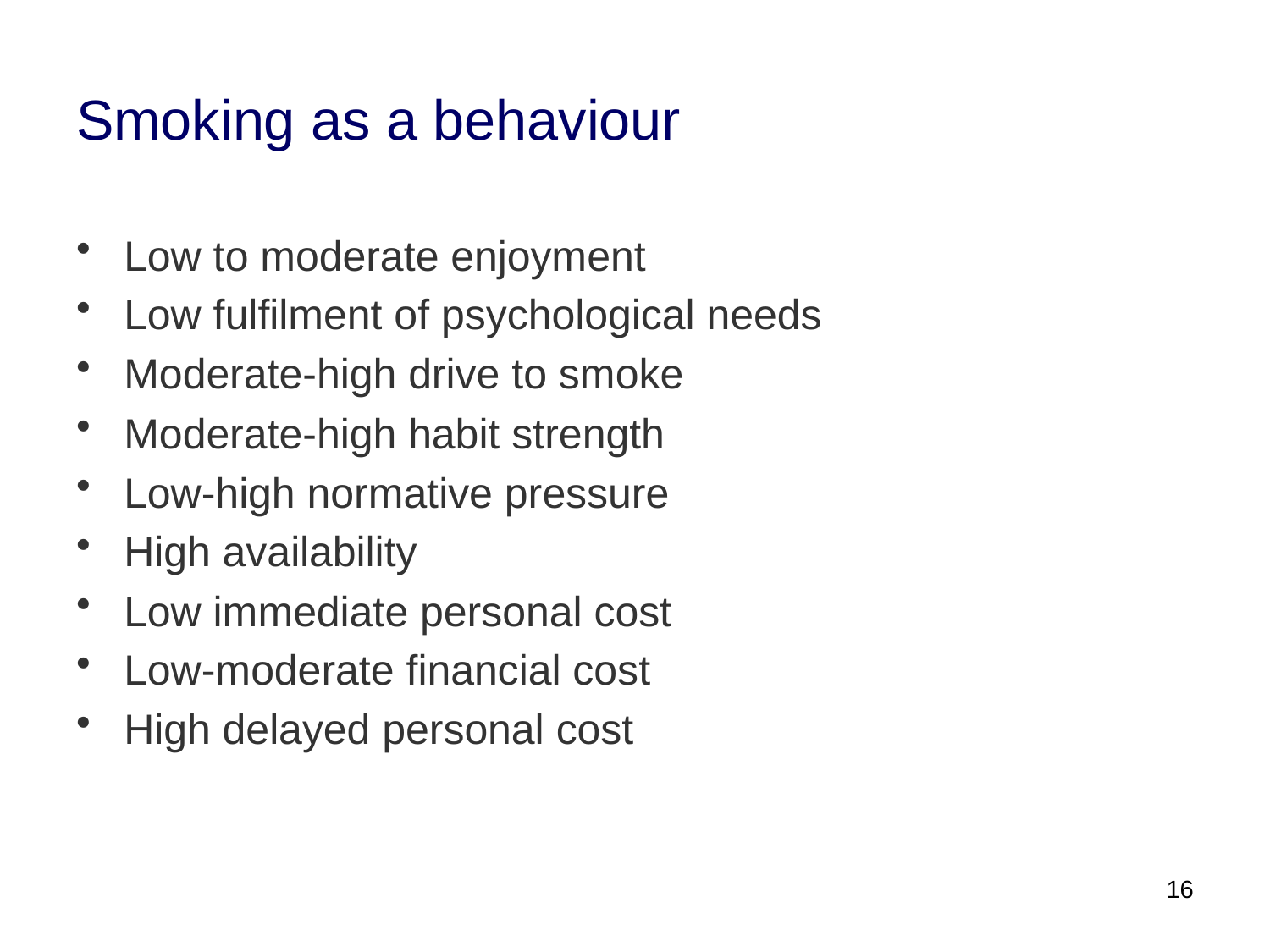

# Smoking as a behaviour
Low to moderate enjoyment
Low fulfilment of psychological needs
Moderate-high drive to smoke
Moderate-high habit strength
Low-high normative pressure
High availability
Low immediate personal cost
Low-moderate financial cost
High delayed personal cost

16